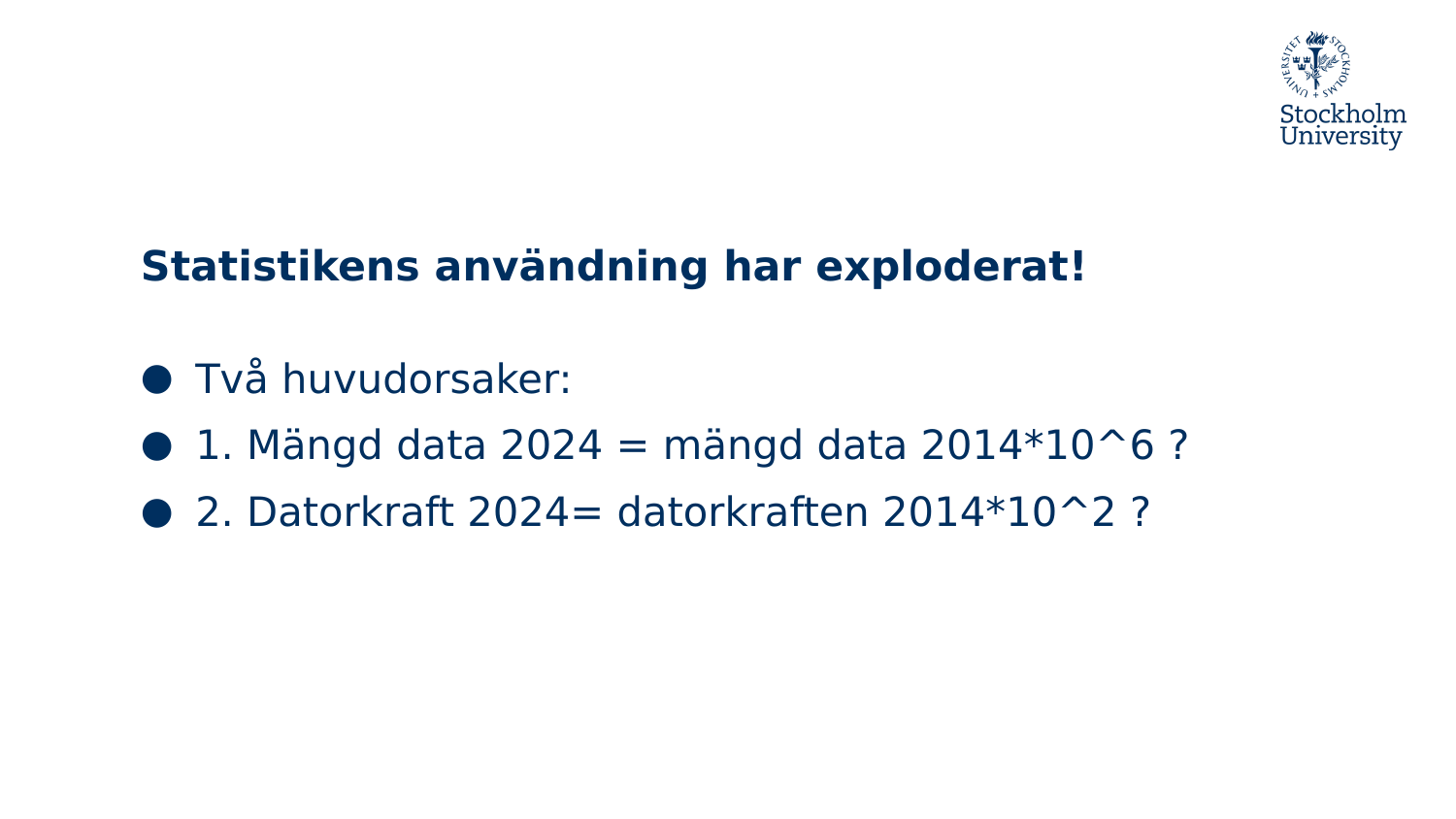

# Statistikens användning har exploderat!
Två huvudorsaker:
1. Mängd data 2024 = mängd data 2014*10^6 ?
2. Datorkraft 2024= datorkraften 2014*10^2 ?